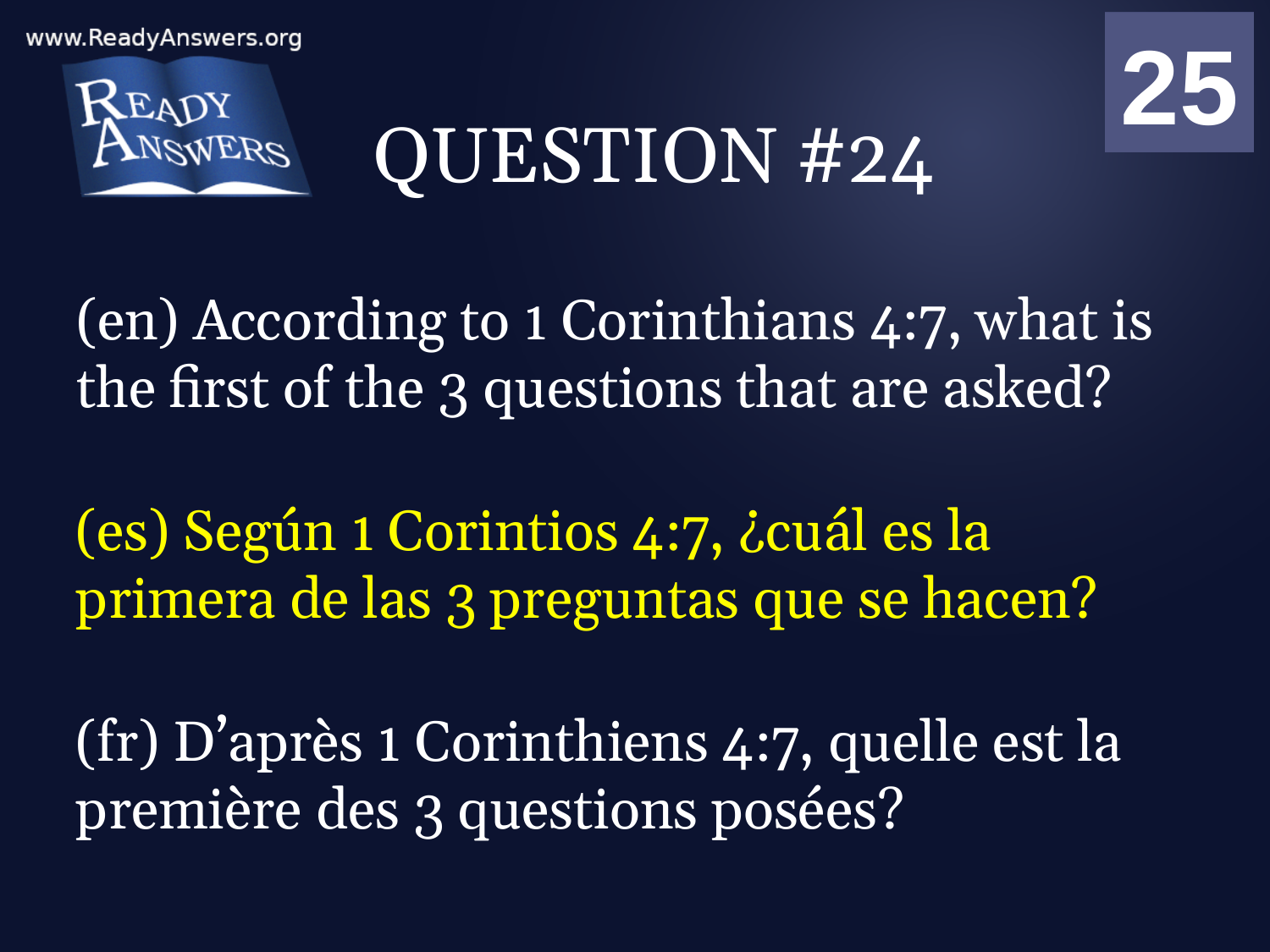

01
02
03
04
05
06
07
08
09
10
11
12
13
14
15
16
17
18
19
20
21
22
23
24
25
00
# QUESTION #24
(en) According to 1 Corinthians 4:7, what is the first of the 3 questions that are asked?
(es) Según 1 Corintios 4:7, ¿cuál es la primera de las 3 preguntas que se hacen?
(fr) D’après 1 Corinthiens 4:7, quelle est la première des 3 questions posées?